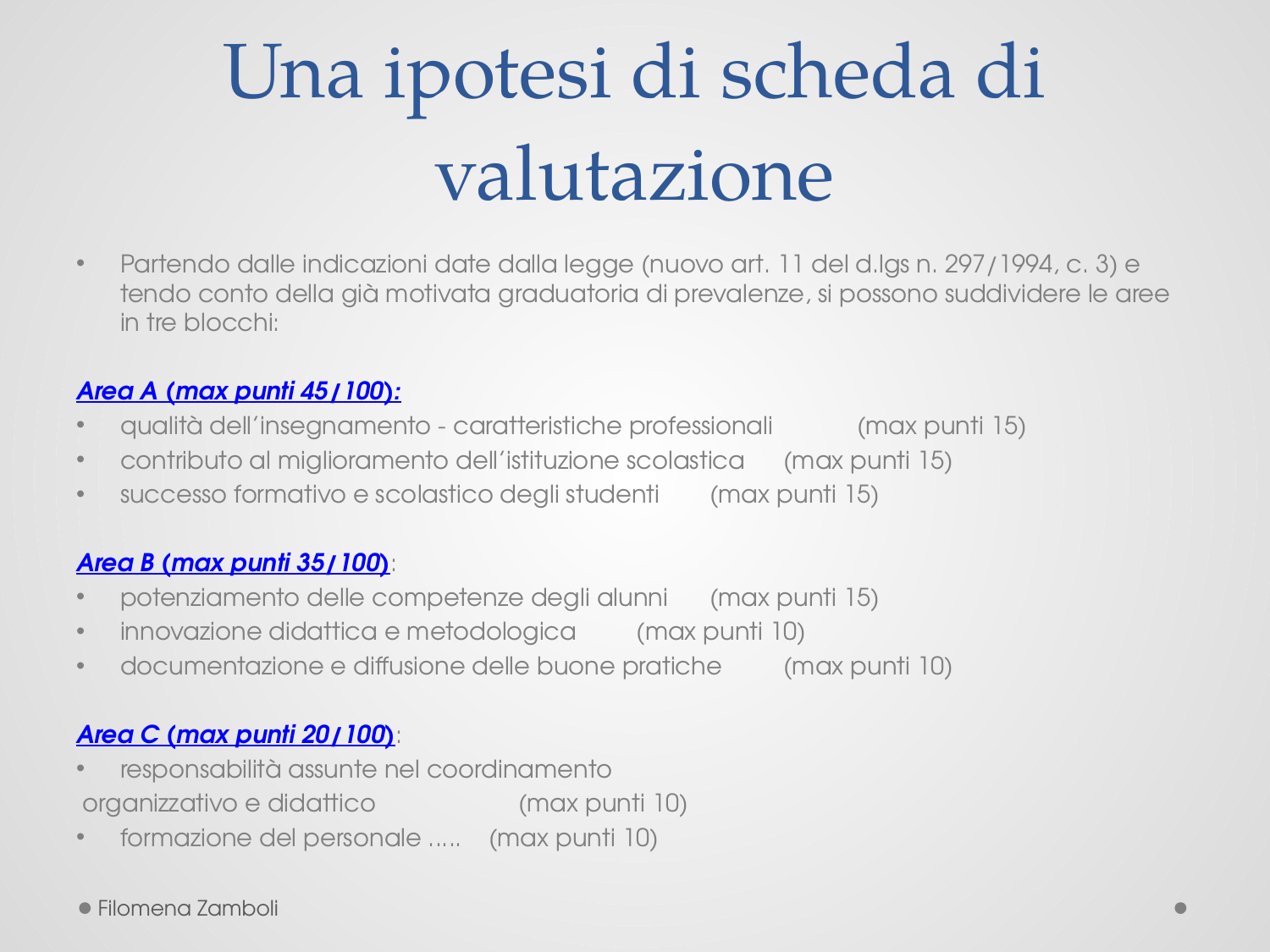

# Una ipotesi di scheda di valutazione
Partendo dalle indicazioni date dalla legge (nuovo art. 11 del d.lgs n. 297/1994, c. 3) e tendo conto della già motivata graduatoria di prevalenze, si possono suddividere le aree in tre blocchi:

Area A (max punti 45/100):
qualità dell’insegnamento - caratteristiche professionali  	(max punti 15)
contributo al miglioramento dell’istituzione scolastica 		(max punti 15)
successo formativo e scolastico degli studenti 		(max punti 15)

Area B (max punti 35/100):
potenziamento delle competenze degli alunni 		(max punti 15)
innovazione didattica e metodologica  			(max punti 10)
documentazione e diffusione delle buone pratiche  		(max punti 10)

Area C (max punti 20/100):
responsabilità assunte nel coordinamento
 organizzativo e didattico  					(max punti 10)
formazione del personale ..... 				(max punti 10)
Filomena Zamboli